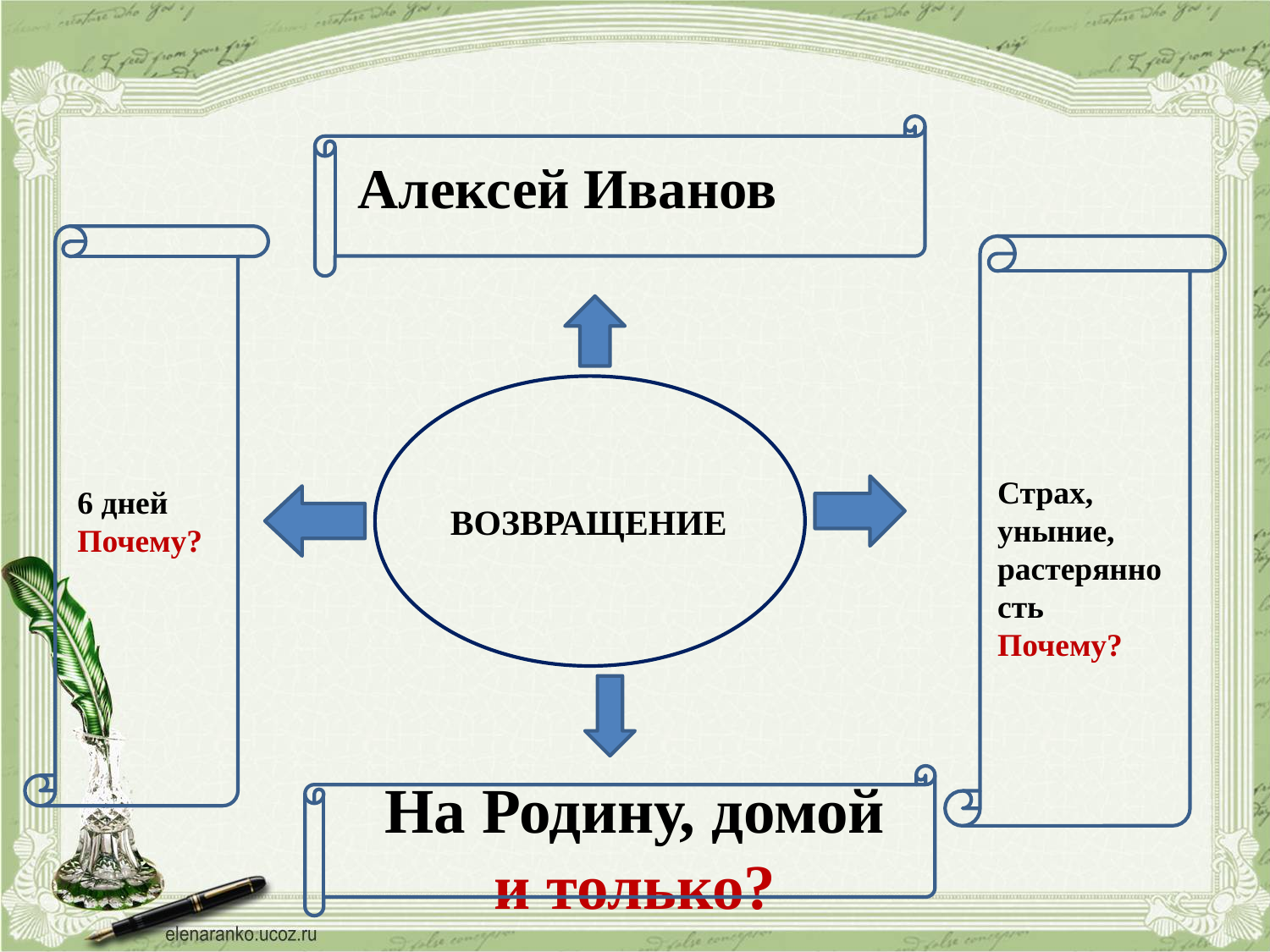

Алексей Иванов

ВОЗВРАЩЕНИЕ
Страх, уныние,
растерянность
Почему?
6 дней
Почему?

# На Родину, домой и только?